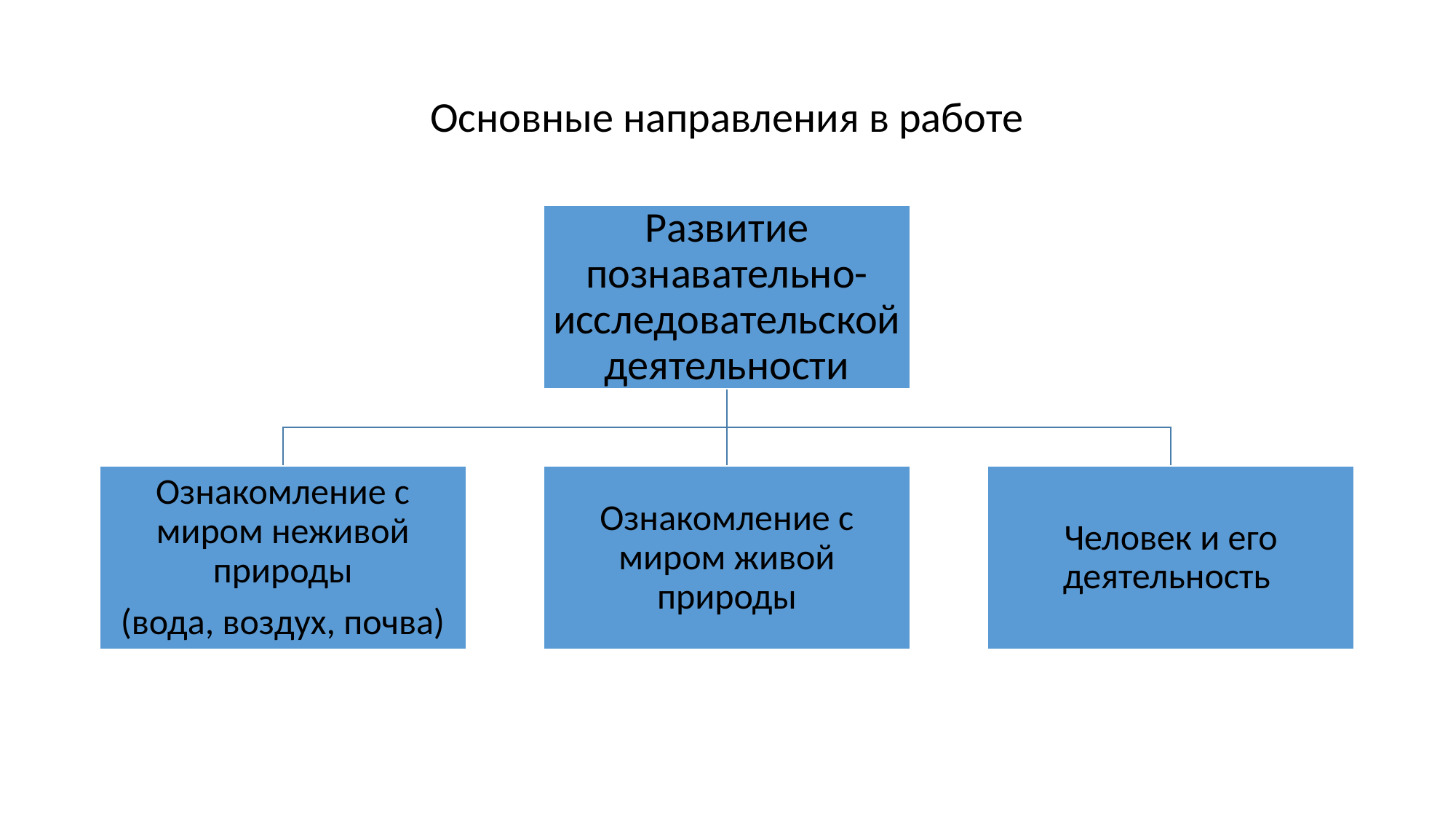

# Основные направления в работе
Развитие познавательно-исследовательской деятельности
Ознакомление с миром неживой природы
(вода, воздух, почва)
Ознакомление с миром живой природы
Человек и его деятельность